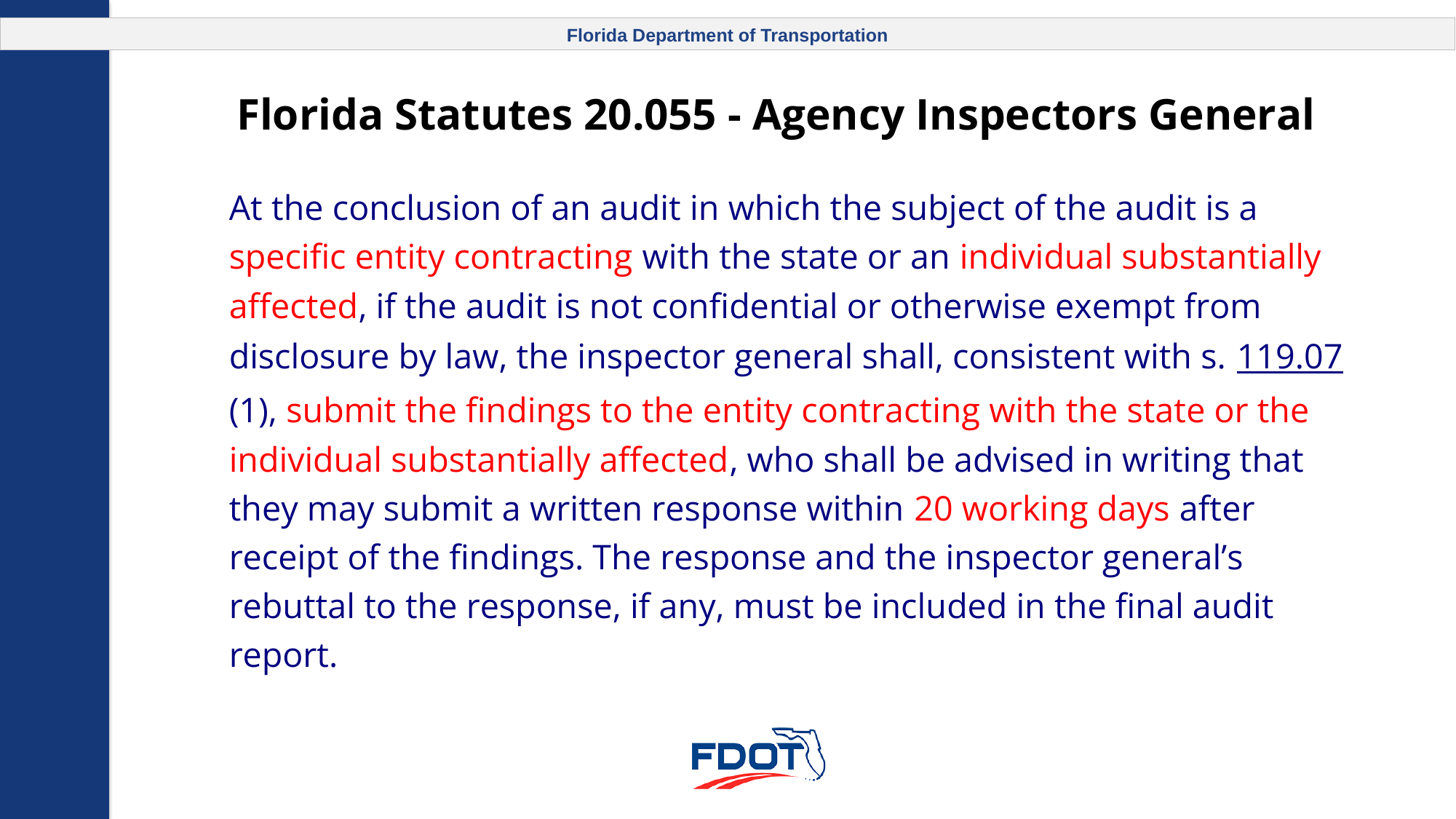

# Florida Statutes 20.055 - Agency Inspectors General
At the conclusion of an audit in which the subject of the audit is a specific entity contracting with the state or an individual substantially affected, if the audit is not confidential or otherwise exempt from disclosure by law, the inspector general shall, consistent with s. 119.07(1), submit the findings to the entity contracting with the state or the individual substantially affected, who shall be advised in writing that they may submit a written response within 20 working days after receipt of the findings. The response and the inspector general’s rebuttal to the response, if any, must be included in the final audit report.d a real and sufficiently immediate injury in fact due to the findings, conclusions, or standards. All audit reports issued by internal audit staff shall include a statement that the audit was conducted pursuant to the appropriate standards.